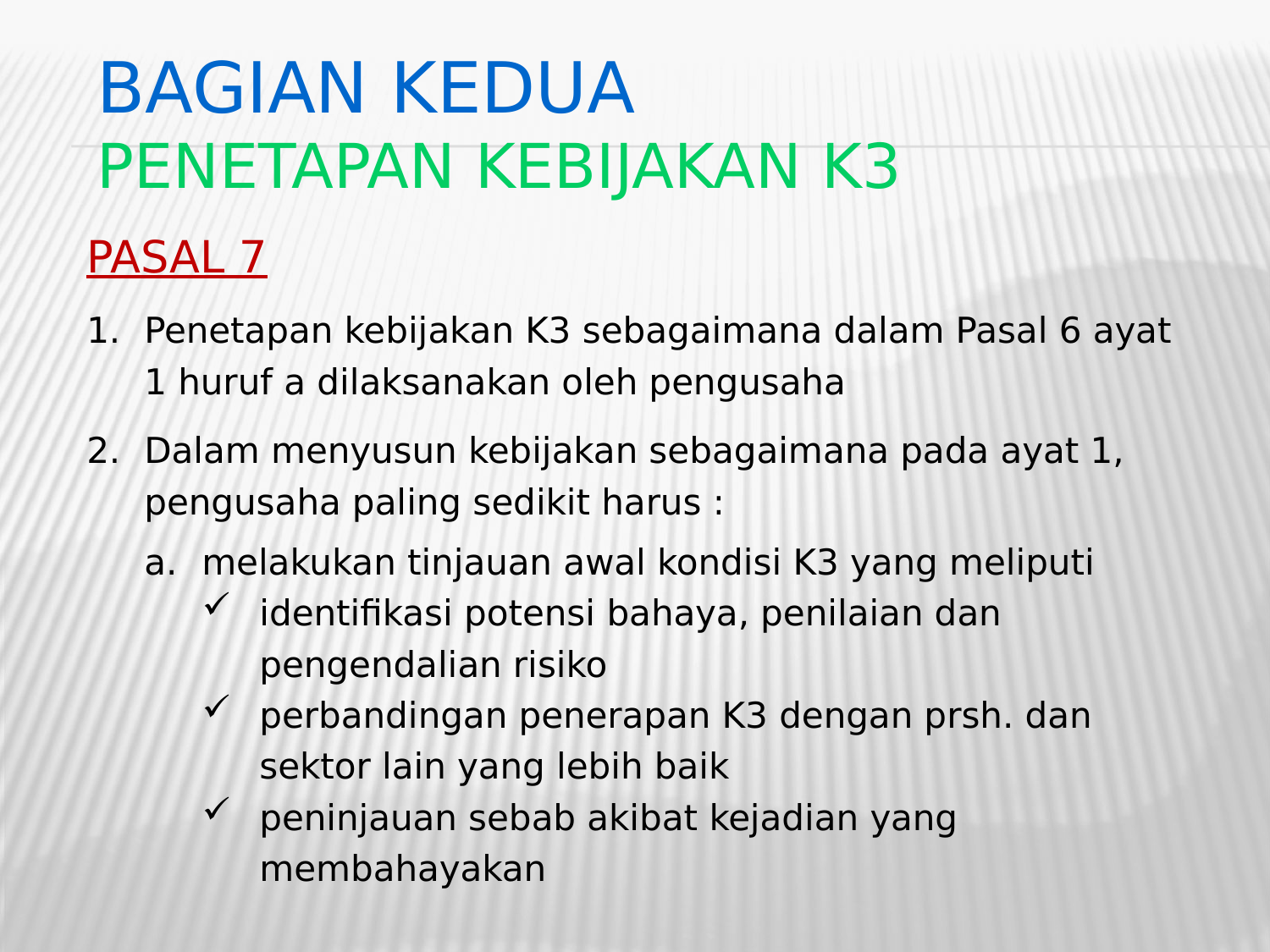

BAGIAN KEDUA
PENETAPAN KEBIJAKAN K3
PASAL 7
Penetapan kebijakan K3 sebagaimana dalam Pasal 6 ayat 1 huruf a dilaksanakan oleh pengusaha
Dalam menyusun kebijakan sebagaimana pada ayat 1, pengusaha paling sedikit harus :
melakukan tinjauan awal kondisi K3 yang meliputi
identifikasi potensi bahaya, penilaian dan pengendalian risiko
perbandingan penerapan K3 dengan prsh. dan sektor lain yang lebih baik
peninjauan sebab akibat kejadian yang membahayakan